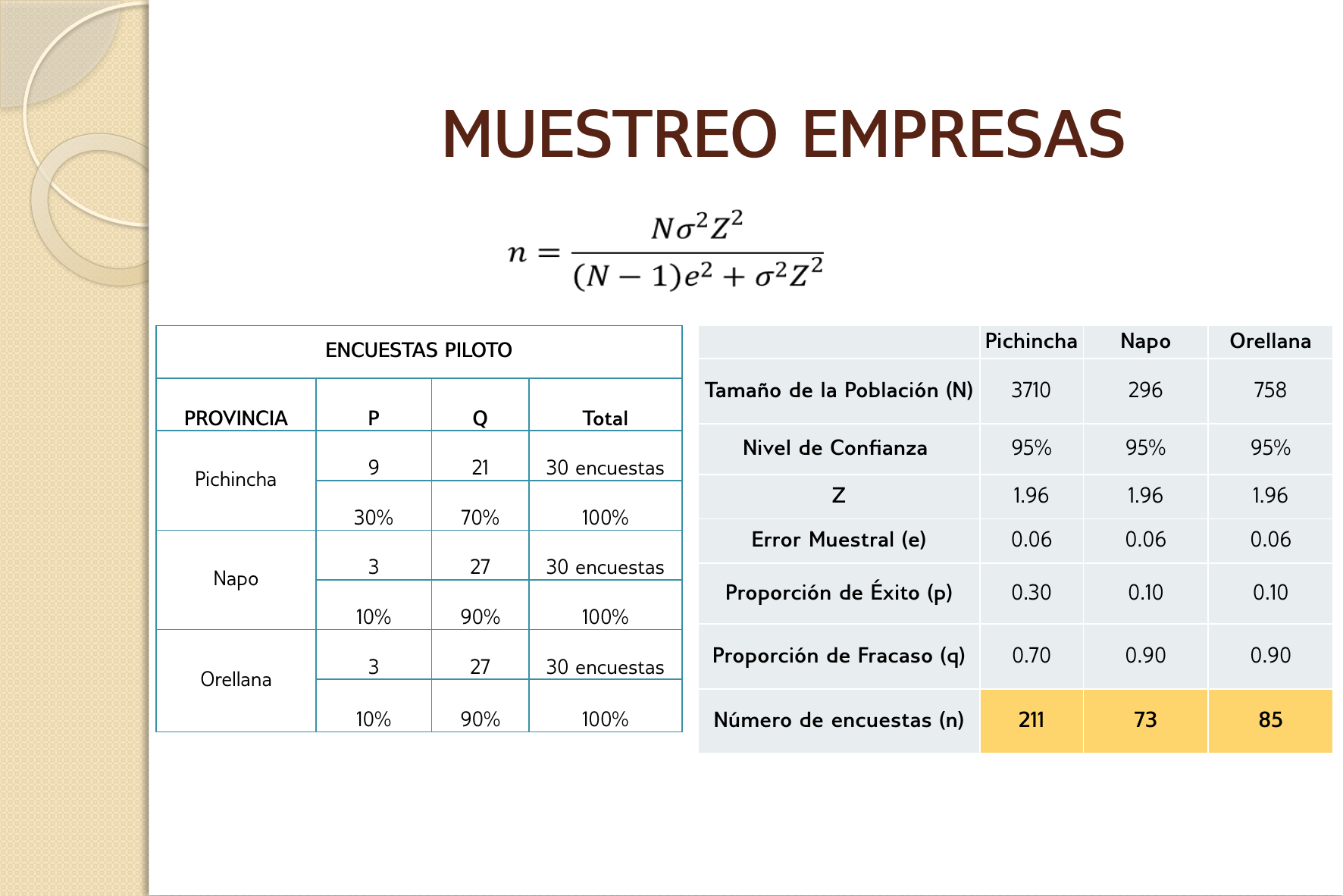

MUESTREO EMPRESAS

| ENCUESTAS PILOTO |  |  |  |
| --- | --- | --- | --- |
| PROVINCIA | P | Q | Total |
| Pichincha | 9 | 21 | 30 encuestas |
|  | 30% | 70% | 100% |
| Napo | 3 | 27 | 30 encuestas |
|  | 10% | 90% | 100% |
| Orellana | 3 | 27 | 30 encuestas |
|  | 10% | 90% | 100% |
|  | Pichincha | Napo | Orellana |
| --- | --- | --- | --- |
| Tamaño de la Población (N) | 3710 | 296 | 758 |
| Nivel de Confianza | 95% | 95% | 95% |
| Z | 1.96 | 1.96 | 1.96 |
| Error Muestral (e) | 0.06 | 0.06 | 0.06 |
| Proporción de Éxito (p) | 0.30 | 0.10 | 0.10 |
| Proporción de Fracaso (q) | 0.70 | 0.90 | 0.90 |
| Número de encuestas (n) | 211 | 73 | 85 |